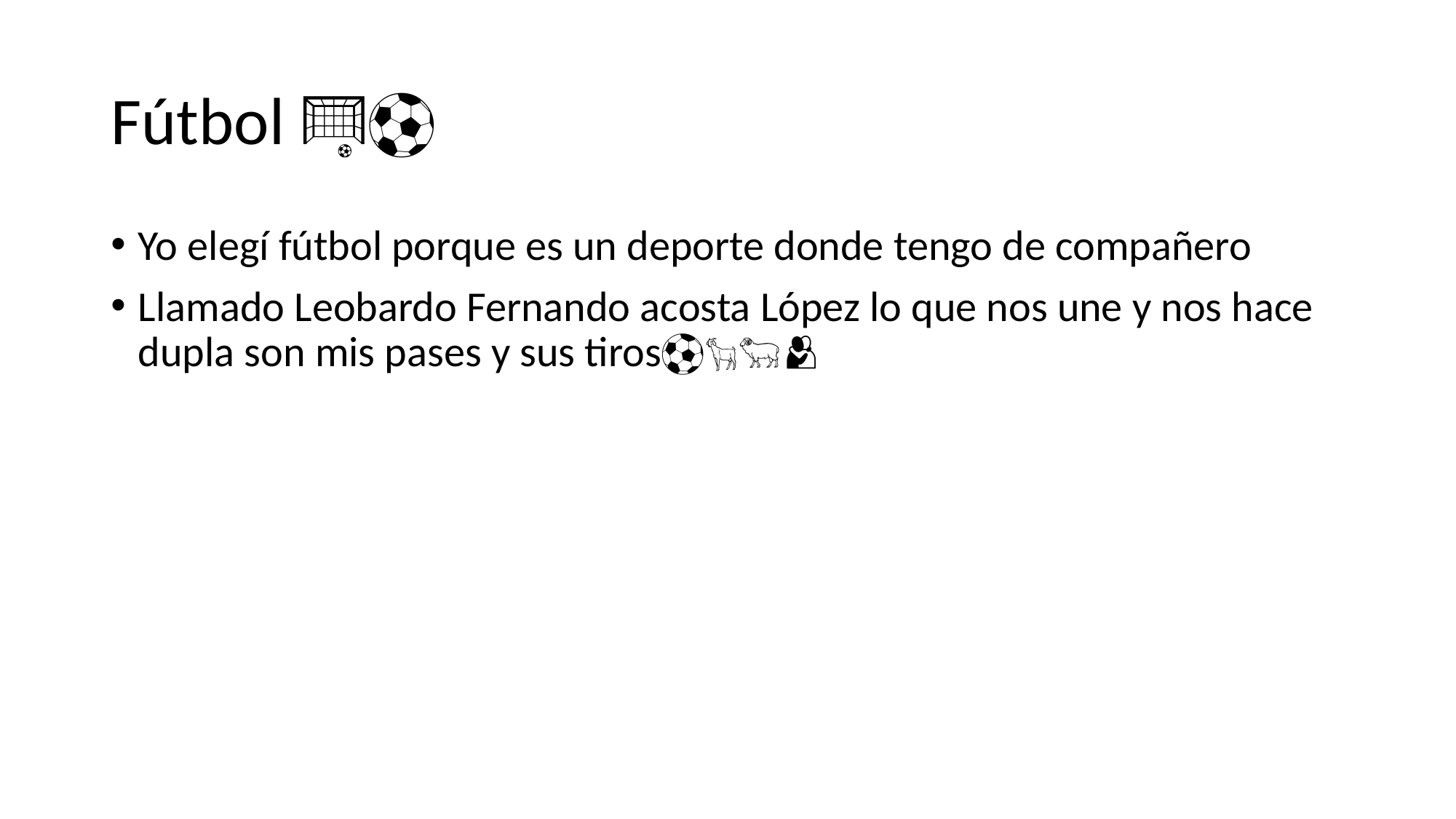

# Fútbol 🥅⚽️
Yo elegí fútbol porque es un deporte donde tengo de compañero
Llamado Leobardo Fernando acosta López lo que nos une y nos hace dupla son mis pases y sus tiros⚽️🐐🐏🫂